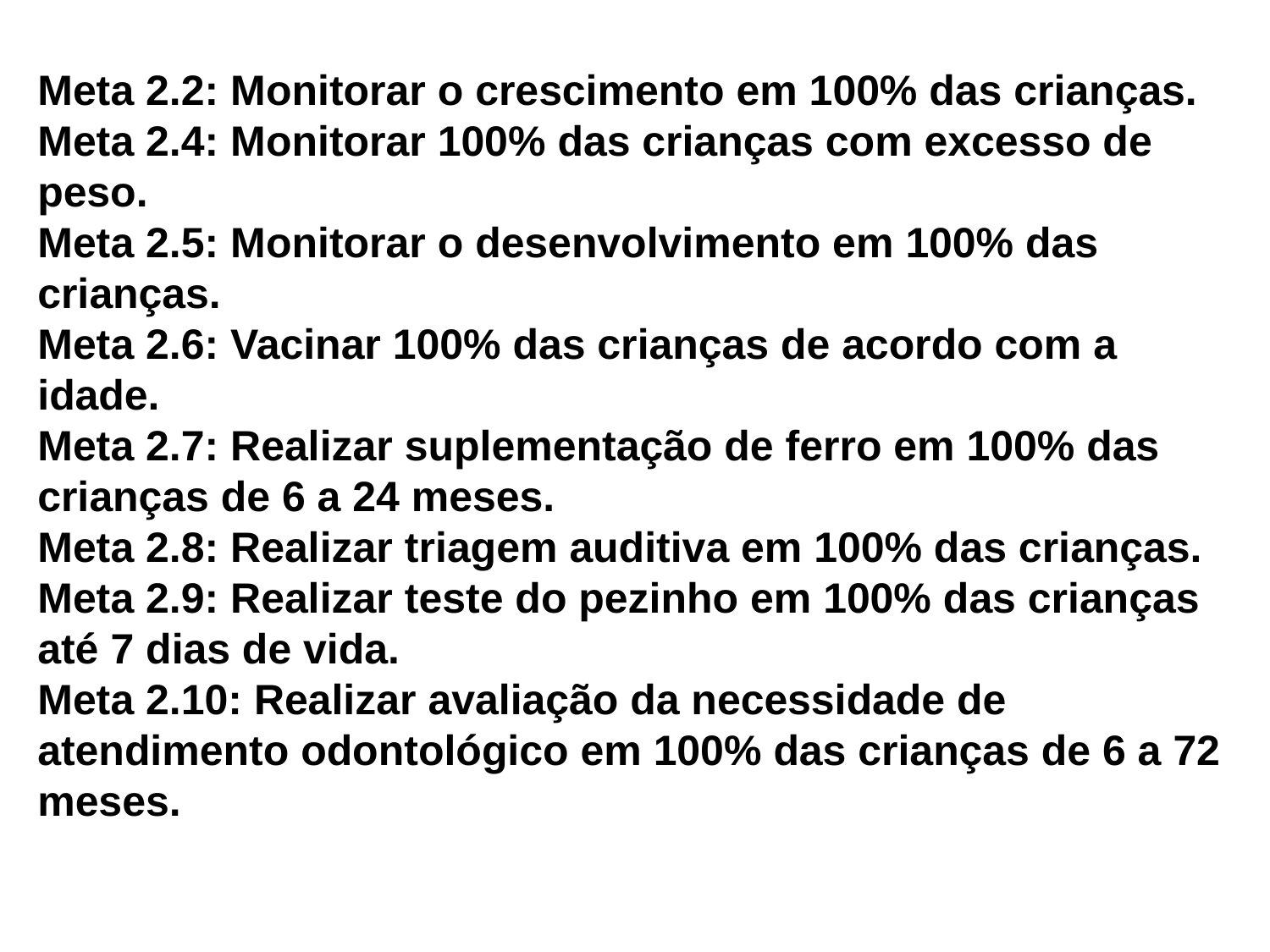

# Meta 2.2: Monitorar o crescimento em 100% das crianças. Meta 2.4: Monitorar 100% das crianças com excesso de peso. Meta 2.5: Monitorar o desenvolvimento em 100% das crianças. Meta 2.6: Vacinar 100% das crianças de acordo com a idade. Meta 2.7: Realizar suplementação de ferro em 100% das crianças de 6 a 24 meses. Meta 2.8: Realizar triagem auditiva em 100% das crianças. Meta 2.9: Realizar teste do pezinho em 100% das crianças até 7 dias de vida. Meta 2.10: Realizar avaliação da necessidade de atendimento odontológico em 100% das crianças de 6 a 72 meses.